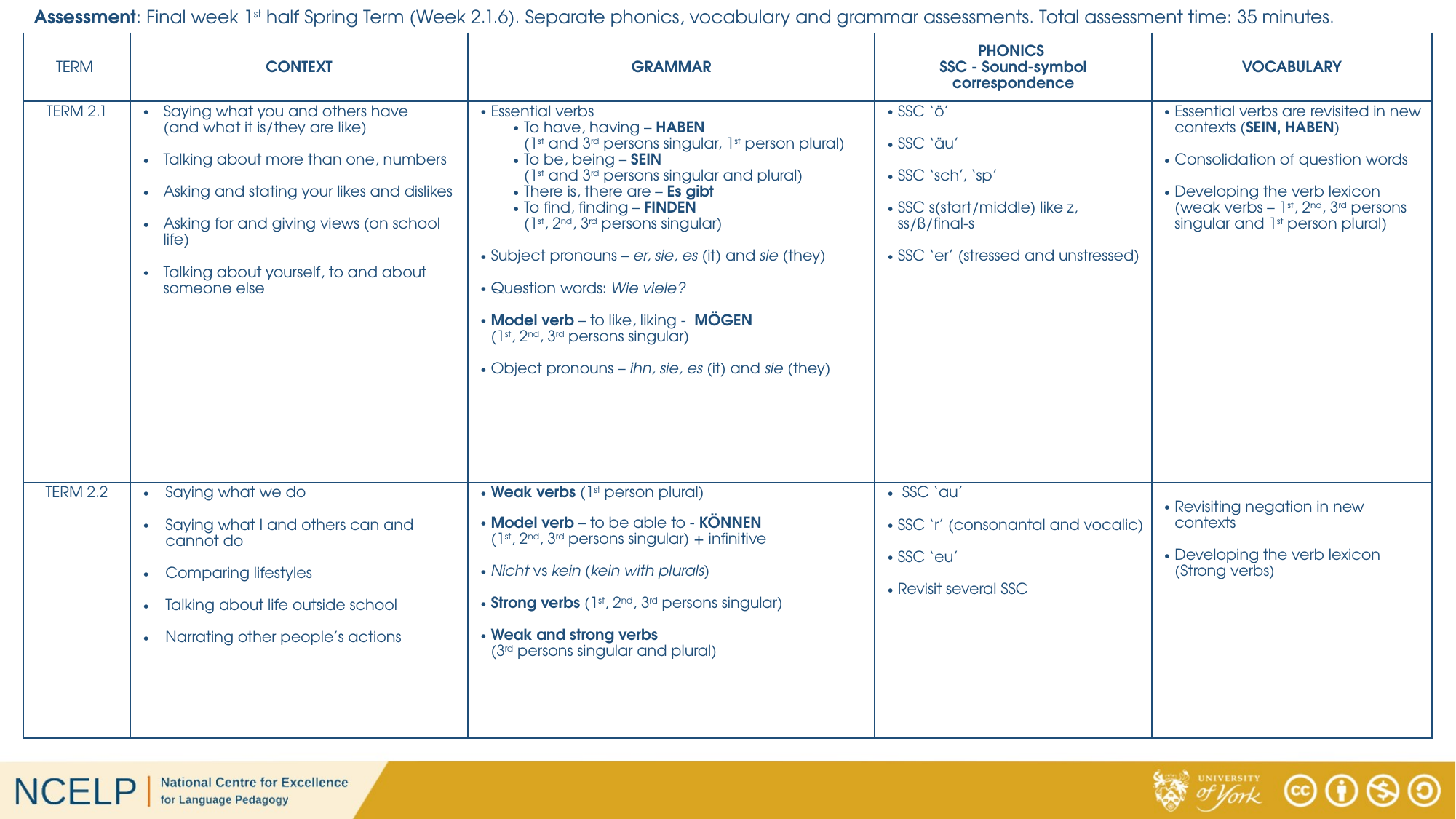

Assessment: Final week 1st half Spring Term (Week 2.1.6). Separate phonics, vocabulary and grammar assessments. Total assessment time: 35 minutes.
| TERM | CONTEXT | GRAMMAR | PHONICS SSC - Sound-symbol correspondence | VOCABULARY |
| --- | --- | --- | --- | --- |
| TERM 2.1 | Saying what you and others have (and what it is/they are like) Talking about more than one, numbers Asking and stating your likes and dislikes Asking for and giving views (on school life) Talking about yourself, to and about someone else | Essential verbs To have, having – HABEN (1st and 3rd persons singular, 1st person plural) To be, being – SEIN (1st and 3rd persons singular and plural) There is, there are – Es gibt To find, finding – FINDEN (1st, 2nd, 3rd persons singular) Subject pronouns – er, sie, es (it) and sie (they) Question words: Wie viele? Model verb – to like, liking - MÖGEN (1st, 2nd, 3rd persons singular) Object pronouns – ihn, sie, es (it) and sie (they) | SSC ‘ö’ SSC ‘äu’ SSC ‘sch’, ‘sp’ SSC s(start/middle) like z, ss/ß/final-s SSC ‘er’ (stressed and unstressed) | Essential verbs are revisited in new contexts (SEIN, HABEN) Consolidation of question words Developing the verb lexicon (weak verbs – 1st, 2nd, 3rd persons singular and 1st person plural) |
| TERM 2.2 | Saying what we do Saying what I and others can and cannot do Comparing lifestyles Talking about life outside school Narrating other people’s actions | Weak verbs (1st person plural) Model verb – to be able to - KÖNNEN (1st, 2nd, 3rd persons singular) + infinitive Nicht vs kein (kein with plurals) Strong verbs (1st, 2nd, 3rd persons singular) Weak and strong verbs (3rd persons singular and plural) | SSC ‘au’ SSC ‘r’ (consonantal and vocalic) SSC ‘eu’ Revisit several SSC | Revisiting negation in new contexts Developing the verb lexicon (Strong verbs) |